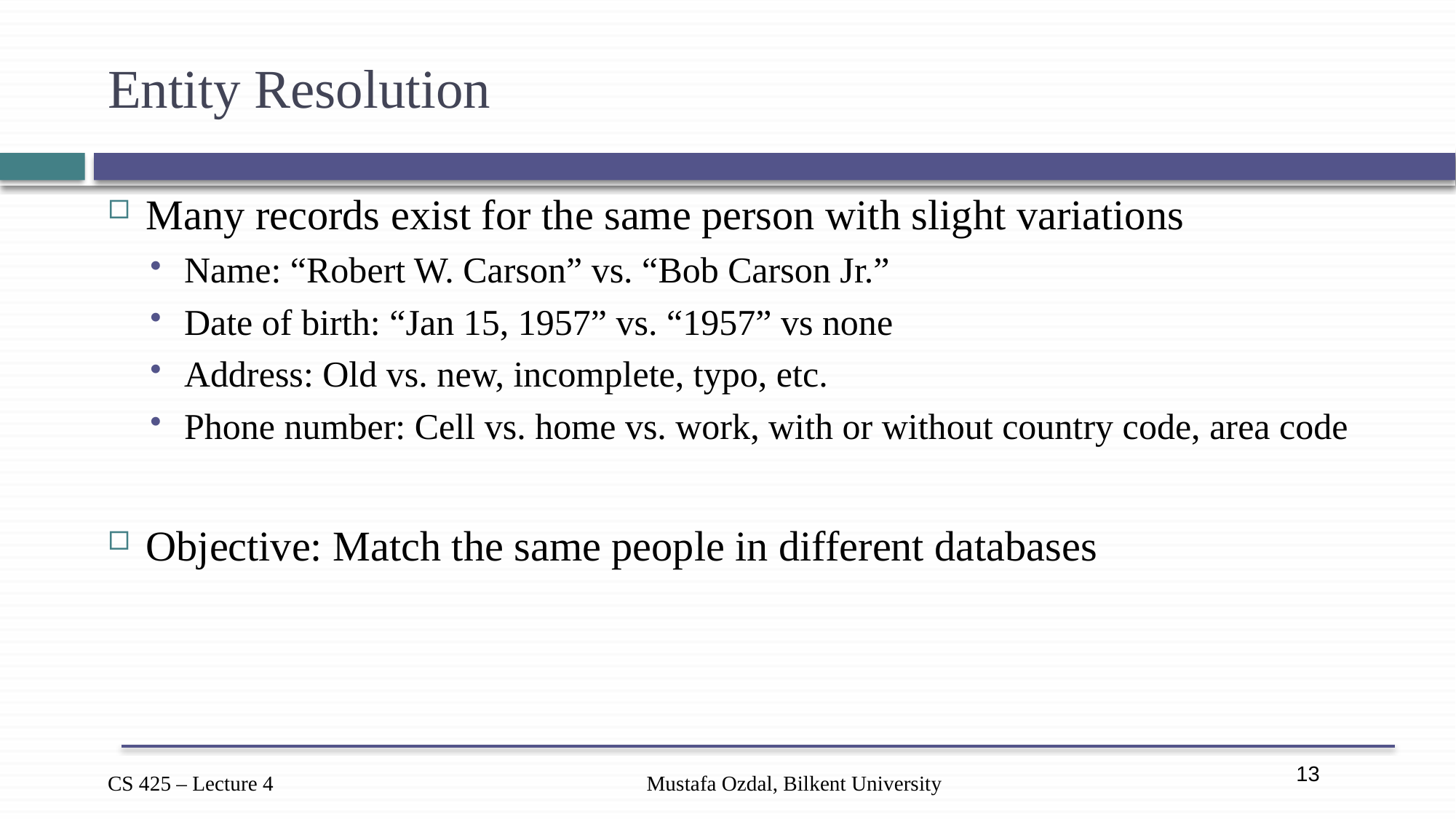

# Entity Resolution
Many records exist for the same person with slight variations
Name: “Robert W. Carson” vs. “Bob Carson Jr.”
Date of birth: “Jan 15, 1957” vs. “1957” vs none
Address: Old vs. new, incomplete, typo, etc.
Phone number: Cell vs. home vs. work, with or without country code, area code

Objective: Match the same people in different databases
Mustafa Ozdal, Bilkent University